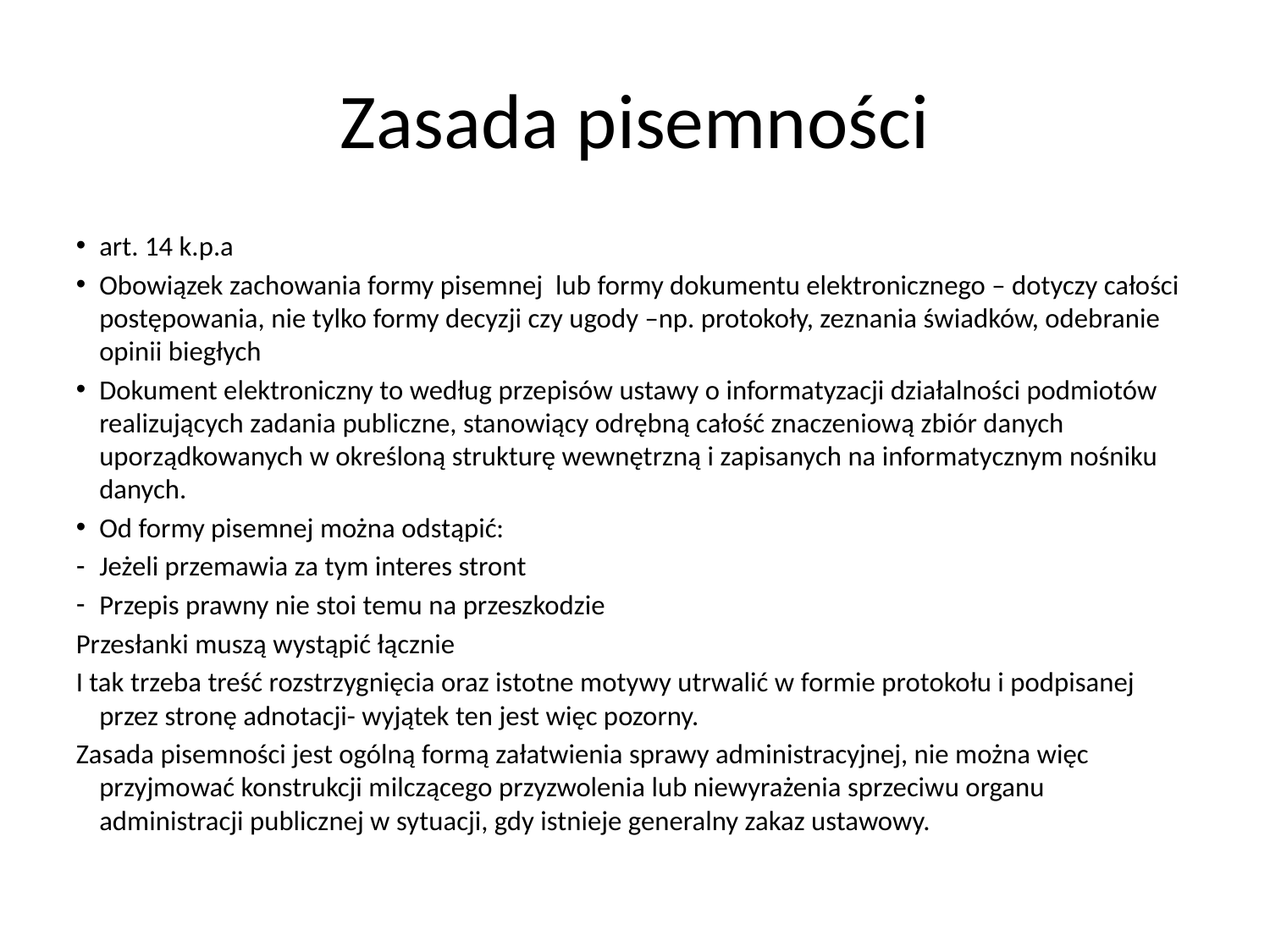

Zasada pisemności
art. 14 k.p.a
Obowiązek zachowania formy pisemnej  lub formy dokumentu elektronicznego – dotyczy całości postępowania, nie tylko formy decyzji czy ugody –np. protokoły, zeznania świadków, odebranie opinii biegłych
Dokument elektroniczny to według przepisów ustawy o informatyzacji działalności podmiotów realizujących zadania publiczne, stanowiący odrębną całość znaczeniową zbiór danych uporządkowanych w określoną strukturę wewnętrzną i zapisanych na informatycznym nośniku danych.
Od formy pisemnej można odstąpić:
Jeżeli przemawia za tym interes stront
Przepis prawny nie stoi temu na przeszkodzie
Przesłanki muszą wystąpić łącznie
I tak trzeba treść rozstrzygnięcia oraz istotne motywy utrwalić w formie protokołu i podpisanej przez stronę adnotacji- wyjątek ten jest więc pozorny.
Zasada pisemności jest ogólną formą załatwienia sprawy administracyjnej, nie można więc przyjmować konstrukcji milczącego przyzwolenia lub niewyrażenia sprzeciwu organu administracji publicznej w sytuacji, gdy istnieje generalny zakaz ustawowy.